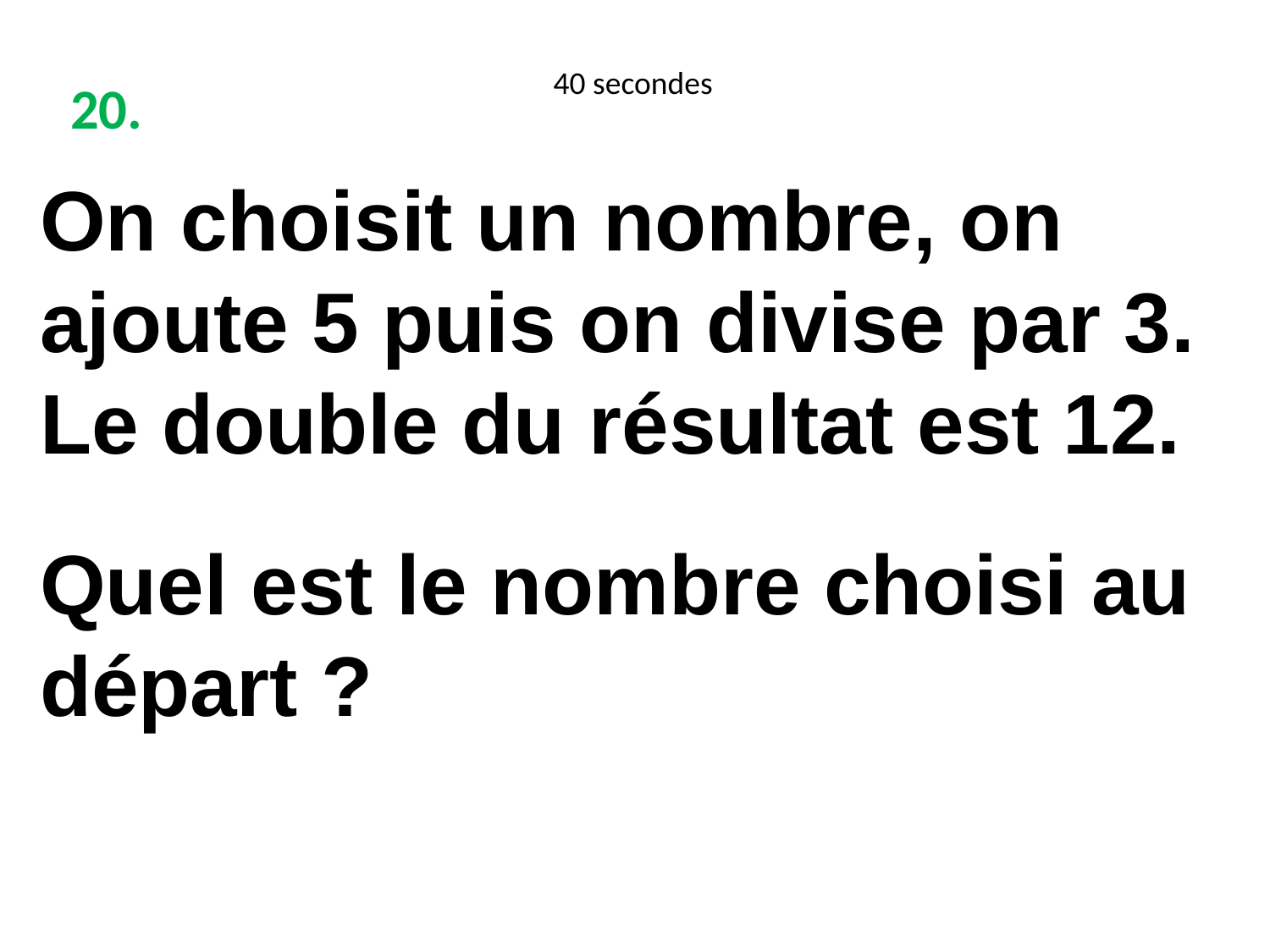

40 secondes
20.
On choisit un nombre, on ajoute 5 puis on divise par 3.
Le double du résultat est 12.

Quel est le nombre choisi au départ ?